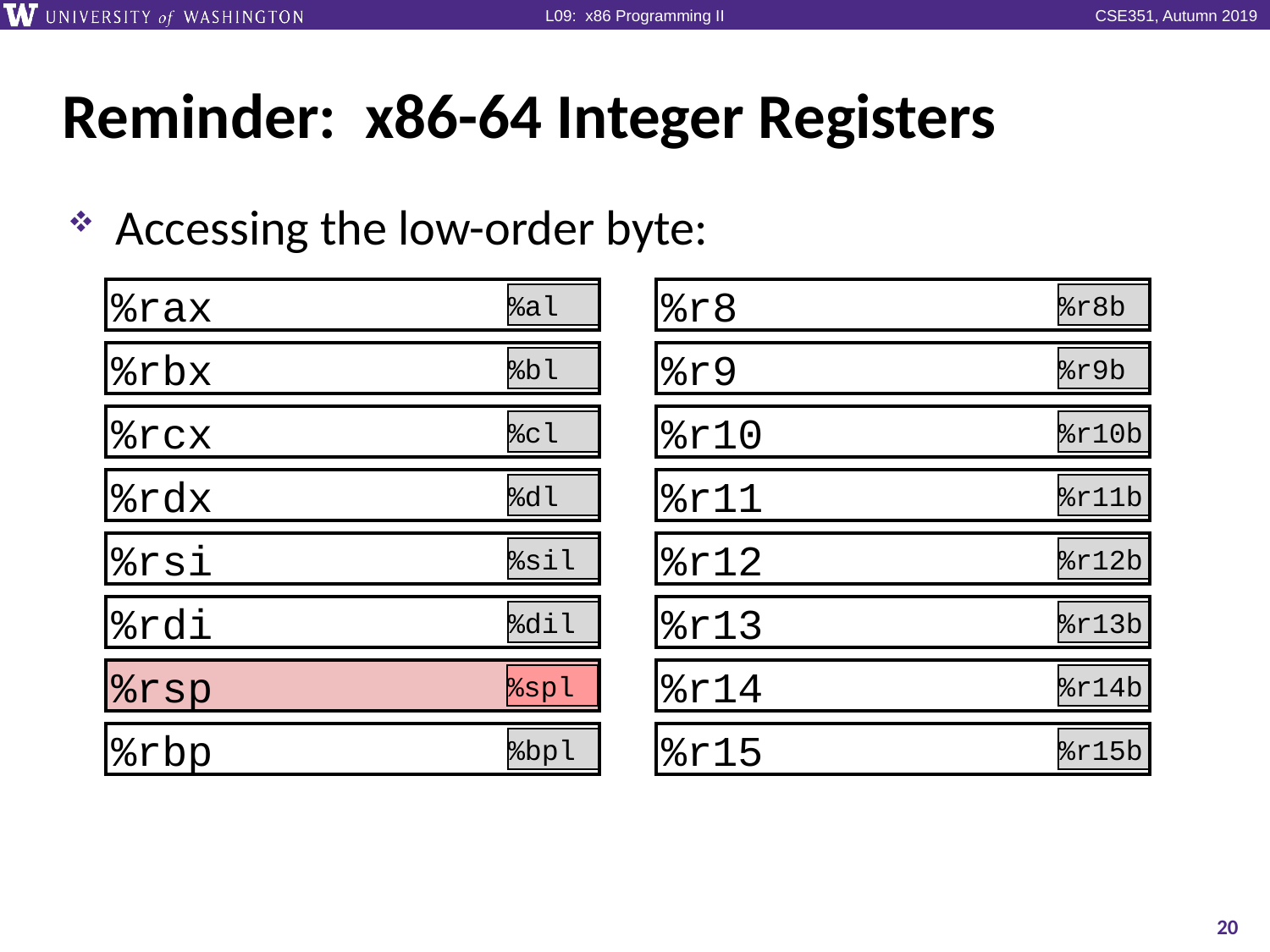

# Reminder:  x86-64 Integer Registers
Accessing the low-order byte:
%rax
%al
%r8
%r8b
%rbx
%bl
%r9
%r9b
%rcx
%cl
%r10
%r10b
%rdx
%dl
%r11
%r11b
%rsi
%sil
%r12
%r12b
%rdi
%dil
%r13
%r13b
%rsp
%spl
%r14
%r14b
%rbp
%bpl
%r15
%r15b
20